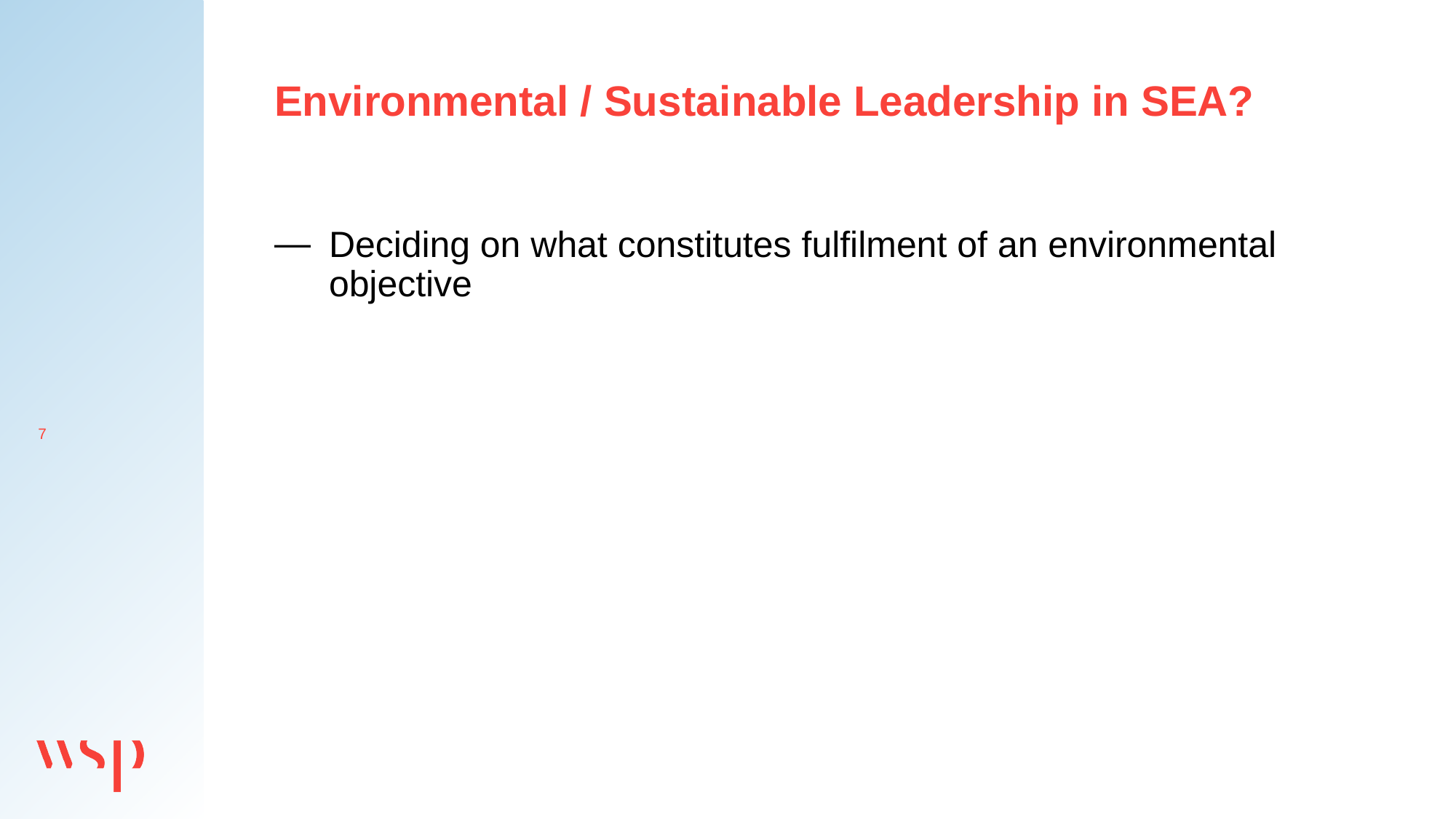

# Environmental / Sustainable Leadership in SEA?
Deciding on what constitutes fulfilment of an environmental objective